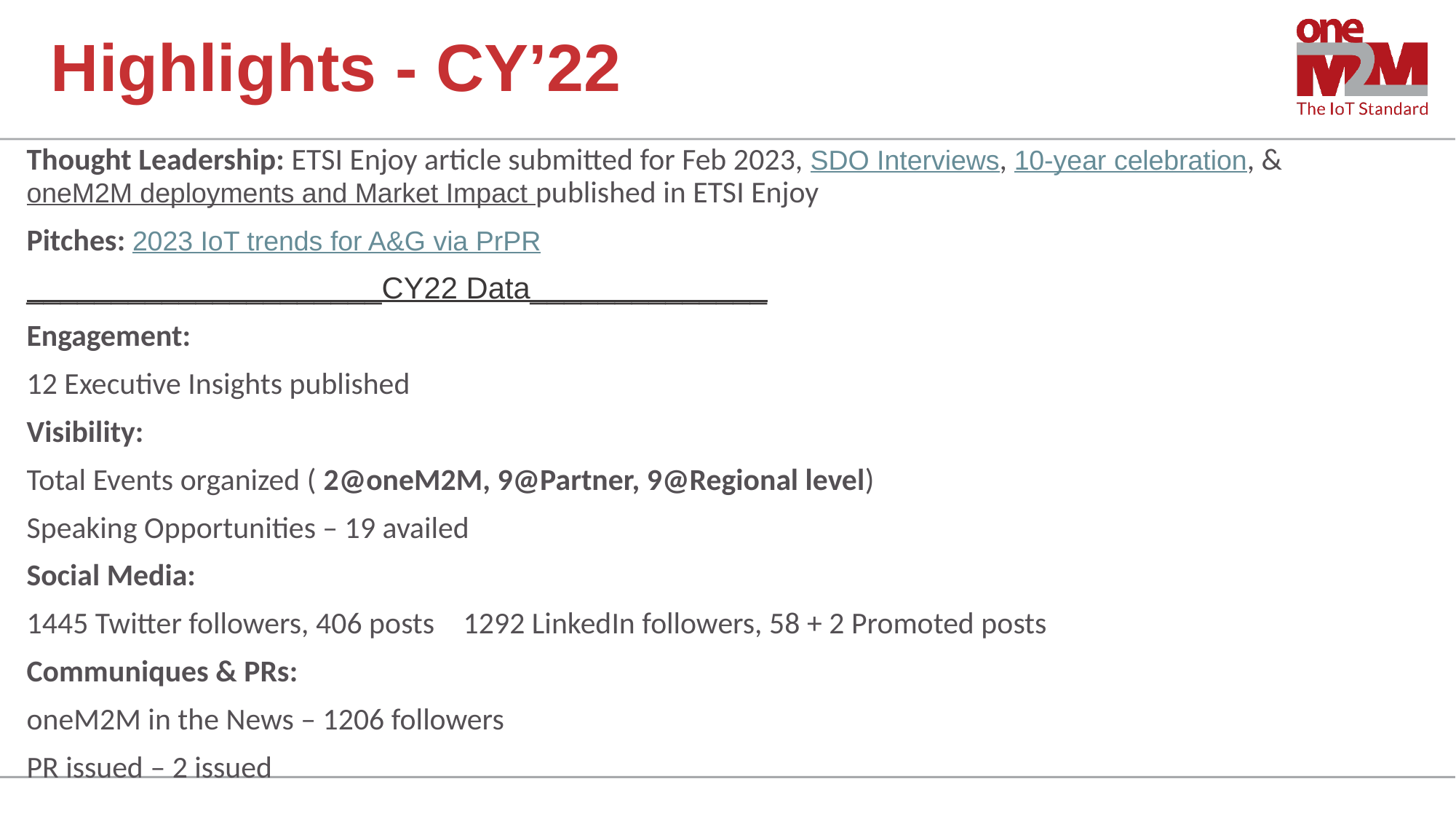

# Highlights - CY’22
Thought Leadership: ETSI Enjoy article submitted for Feb 2023, SDO Interviews, 10-year celebration, & oneM2M deployments and Market Impact published in ETSI Enjoy
Pitches: 2023 IoT trends for A&G via PrPR
_____________________CY22 Data______________
Engagement:
12 Executive Insights published
Visibility:
Total Events organized ( 2@oneM2M, 9@Partner, 9@Regional level)
Speaking Opportunities – 19 availed
Social Media:
1445 Twitter followers, 406 posts	1292 LinkedIn followers, 58 + 2 Promoted posts
Communiques & PRs:
oneM2M in the News – 1206 followers
PR issued – 2 issued